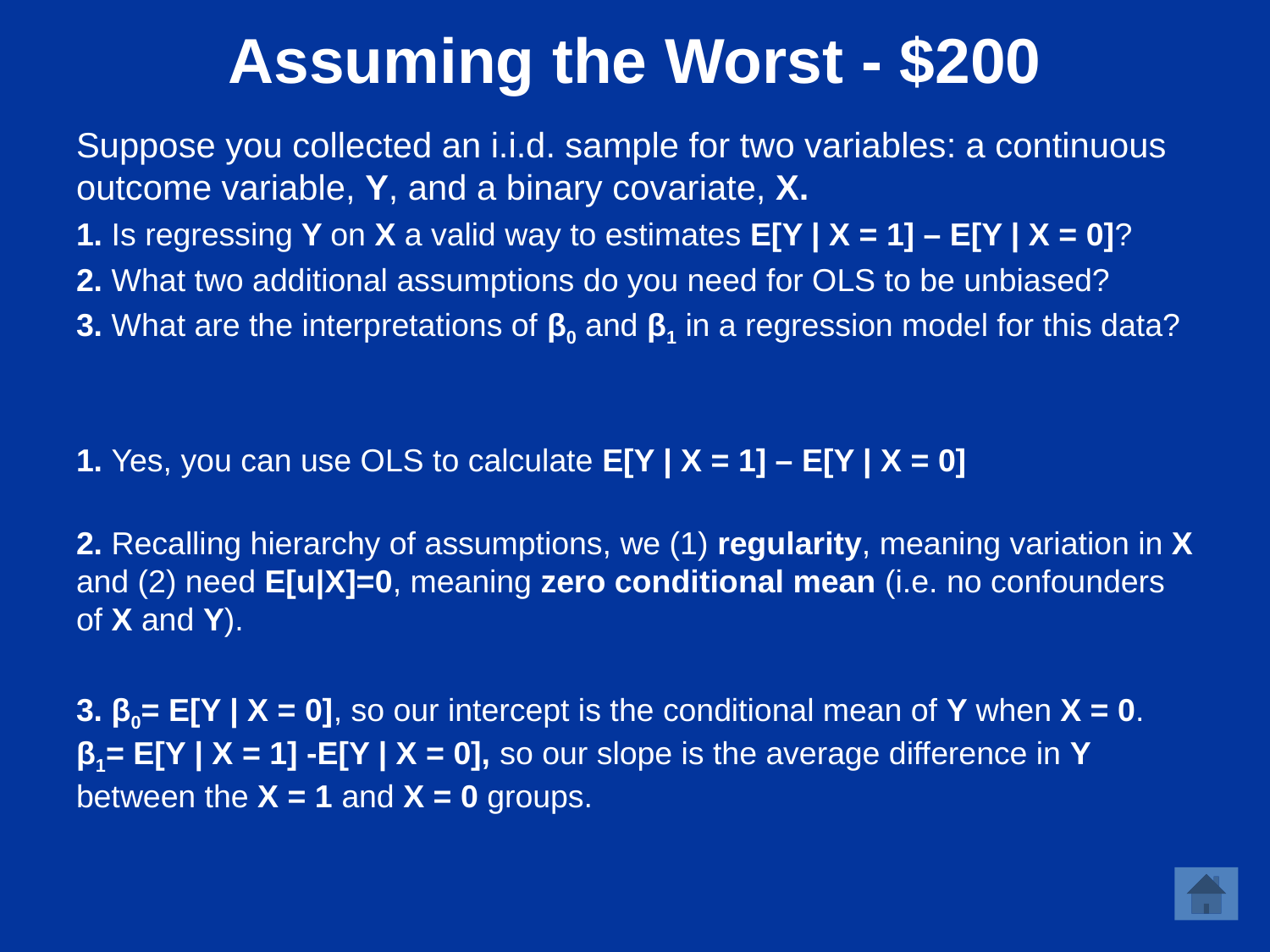

# Assuming the Worst - $200
Suppose you collected an i.i.d. sample for two variables: a continuous outcome variable, Y, and a binary covariate, X.
1. Is regressing Y on X a valid way to estimates E[Y | X = 1] – E[Y | X = 0]?
2. What two additional assumptions do you need for OLS to be unbiased?
3. What are the interpretations of β0 and β1 in a regression model for this data?
1. Yes, you can use OLS to calculate E[Y | X = 1] – E[Y | X = 0]

2. Recalling hierarchy of assumptions, we (1) regularity, meaning variation in X and (2) need E[u|X]=0, meaning zero conditional mean (i.e. no confounders of X and Y).

3. β0= E[Y | X = 0], so our intercept is the conditional mean of Y when X = 0. β1= E[Y | X = 1] -E[Y | X = 0], so our slope is the average difference in Y between the X = 1 and X = 0 groups.